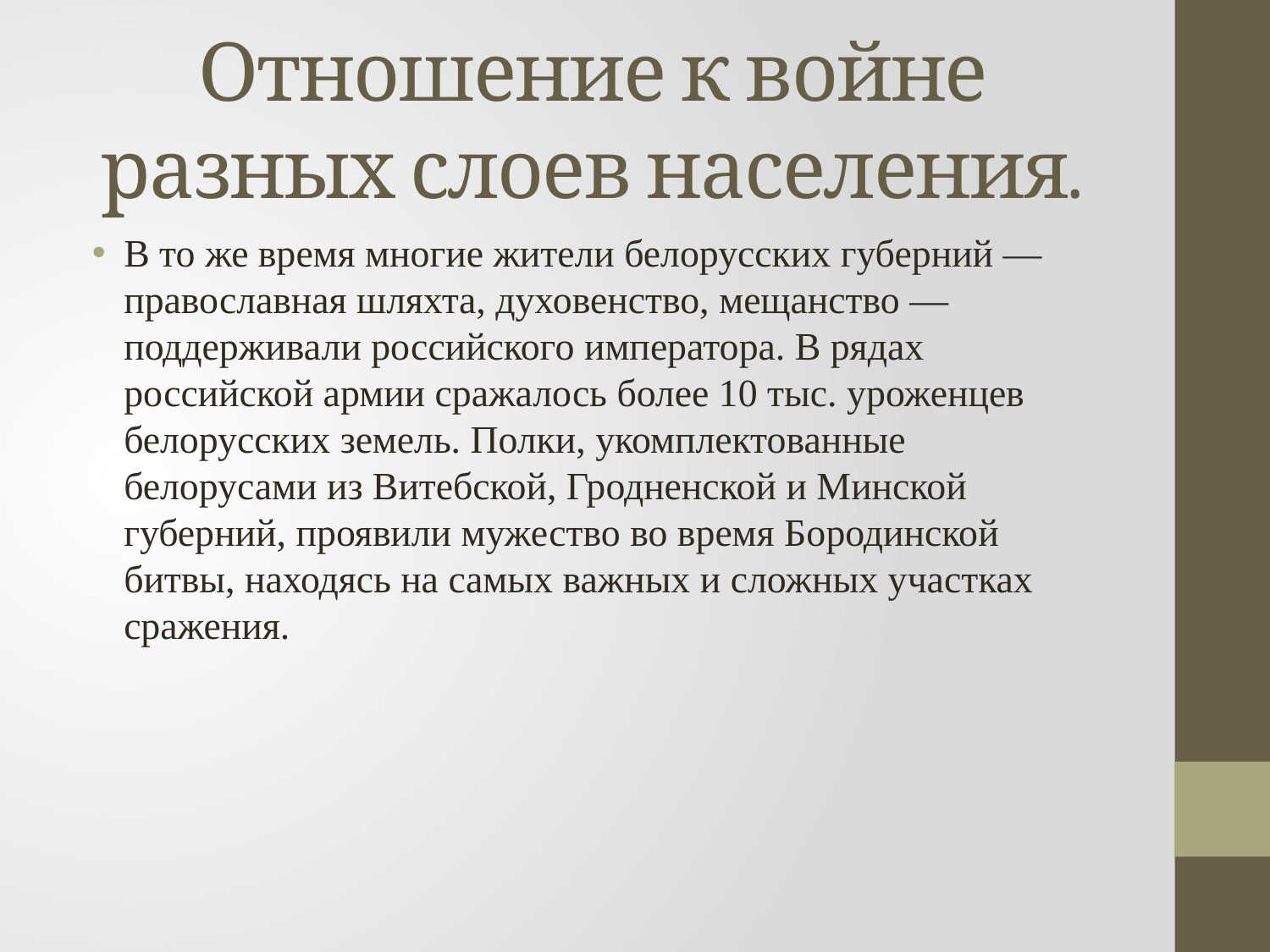

# Отношение к войне разных слоев населения.
В то же время многие жители белорусских губерний — православная шляхта, духовенство, мещанство — поддерживали российского императора. В рядах российской армии сражалось более 10 тыс. уроженцев белорусских земель. Полки, укомплектованные белорусами из Витебской, Гродненской и Минской губерний, проявили мужество во время Бородинской битвы, находясь на самых важных и сложных участках сражения.